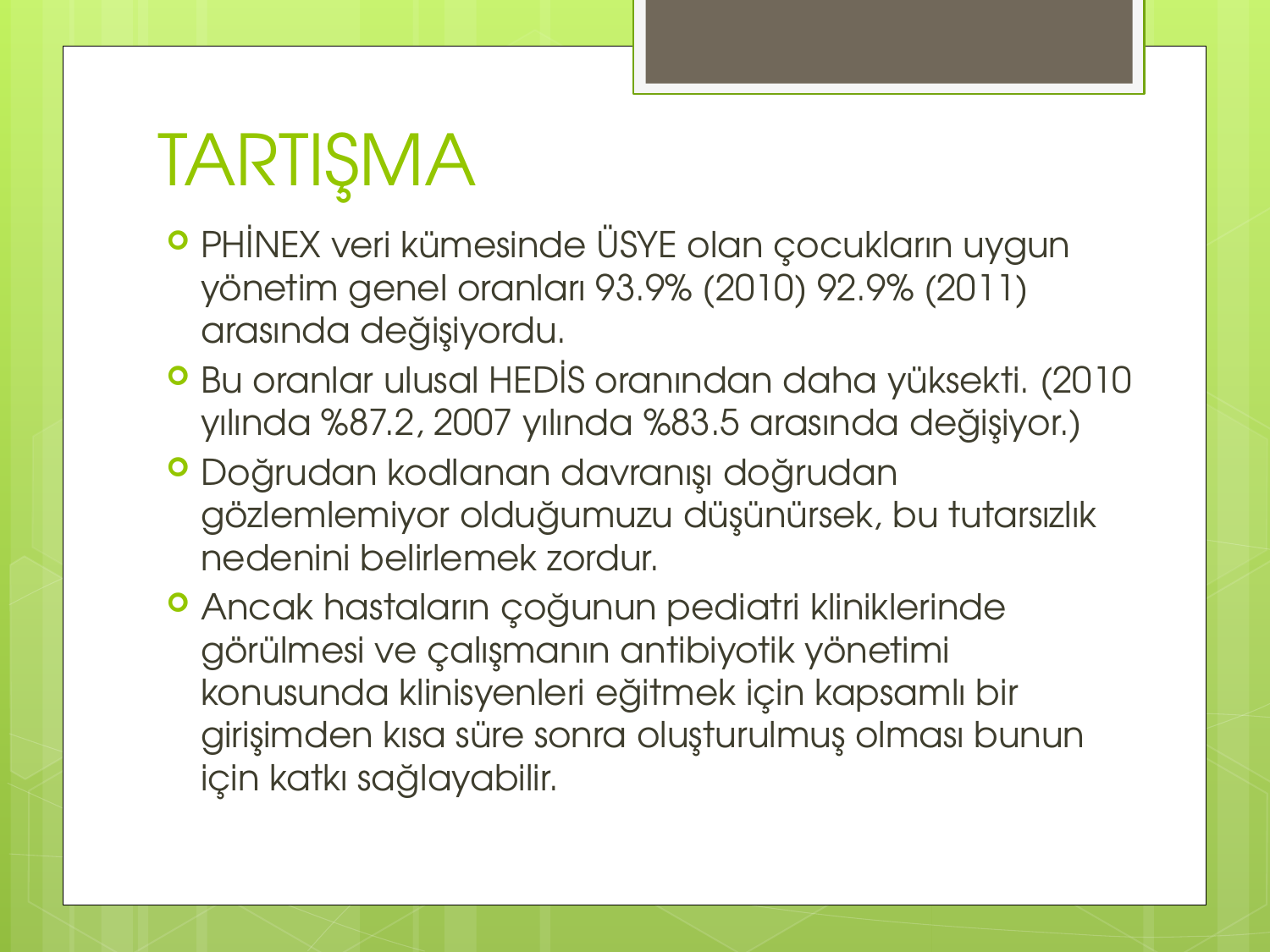

# TARTIŞMA
PHİNEX veri kümesinde ÜSYE olan çocukların uygun yönetim genel oranları 93.9% (2010) 92.9% (2011) arasında değişiyordu.
Bu oranlar ulusal HEDİS oranından daha yüksekti. (2010 yılında %87.2, 2007 yılında %83.5 arasında değişiyor.)
Doğrudan kodlanan davranışı doğrudan gözlemlemiyor olduğumuzu düşünürsek, bu tutarsızlık nedenini belirlemek zordur.
Ancak hastaların çoğunun pediatri kliniklerinde görülmesi ve çalışmanın antibiyotik yönetimi konusunda klinisyenleri eğitmek için kapsamlı bir girişimden kısa süre sonra oluşturulmuş olması bunun için katkı sağlayabilir.